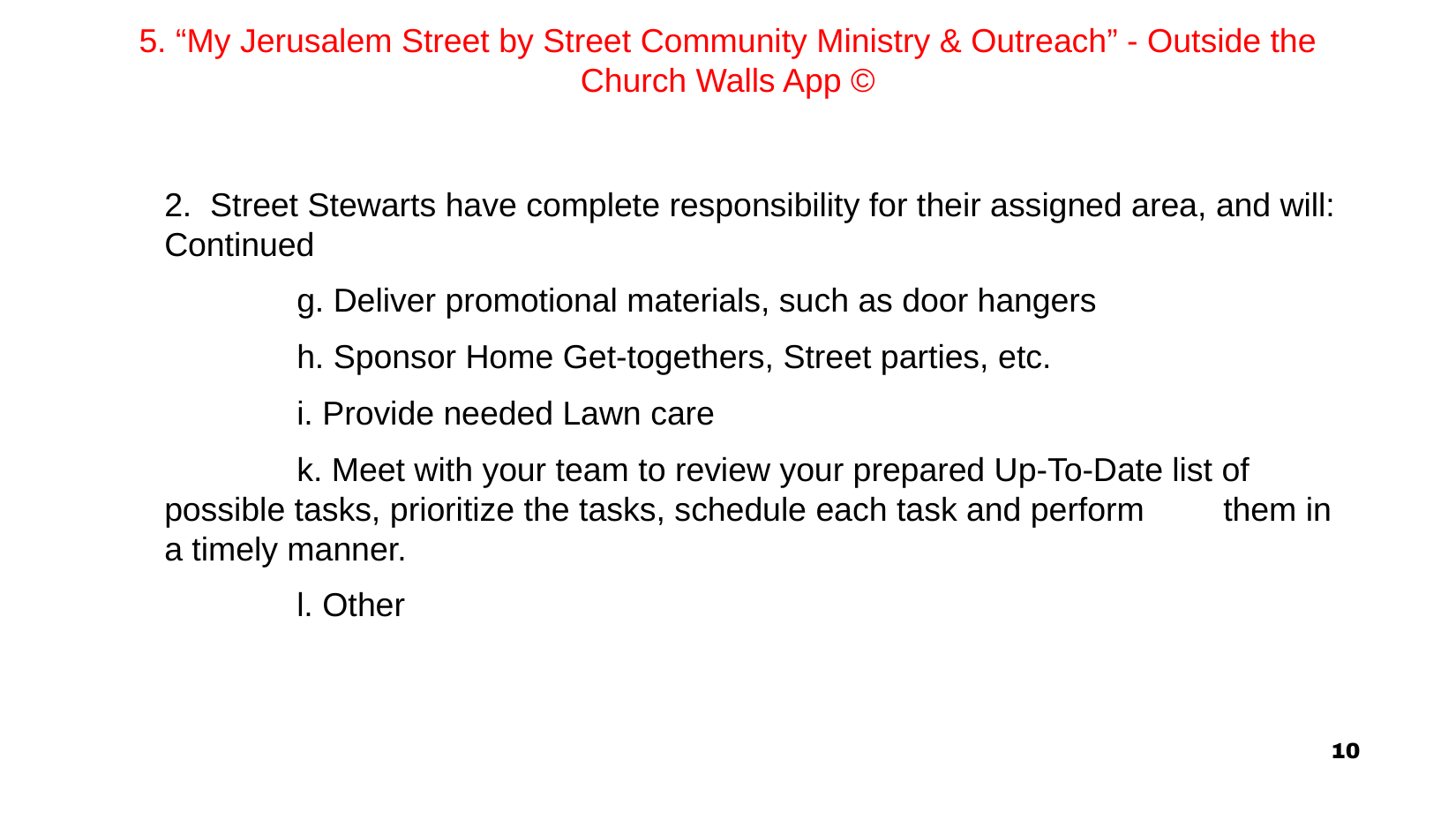

5. “My Jerusalem Street by Street Community Ministry & Outreach” - Outside the Church Walls App ©
	2.  Street Stewarts have complete responsibility for their assigned area, and will: Continued
		g. Deliver promotional materials, such as door hangers
		h. Sponsor Home Get-togethers, Street parties, etc.
		i. Provide needed Lawn care
		k. Meet with your team to review your prepared Up-To-Date list of 	possible tasks, prioritize the tasks, schedule each task and perform 	them in a timely manner.
		l. Other

10